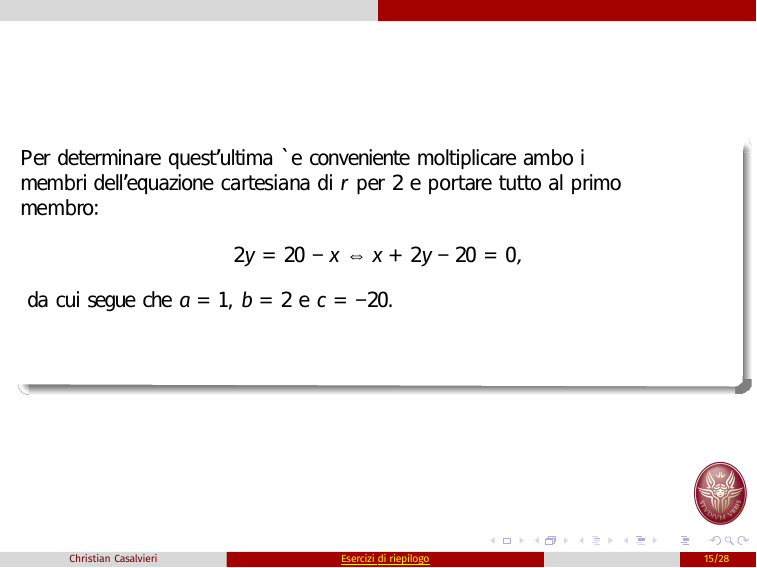

Per determinare quest’ultima `e conveniente moltiplicare ambo i membri dell’equazione cartesiana di r per 2 e portare tutto al primo membro:

2y = 20 − x ⇔ x + 2y − 20 = 0,
da cui segue che a = 1, b = 2 e c = −20.

Christian Casalvieri
Esercizi di riepilogo
15/28